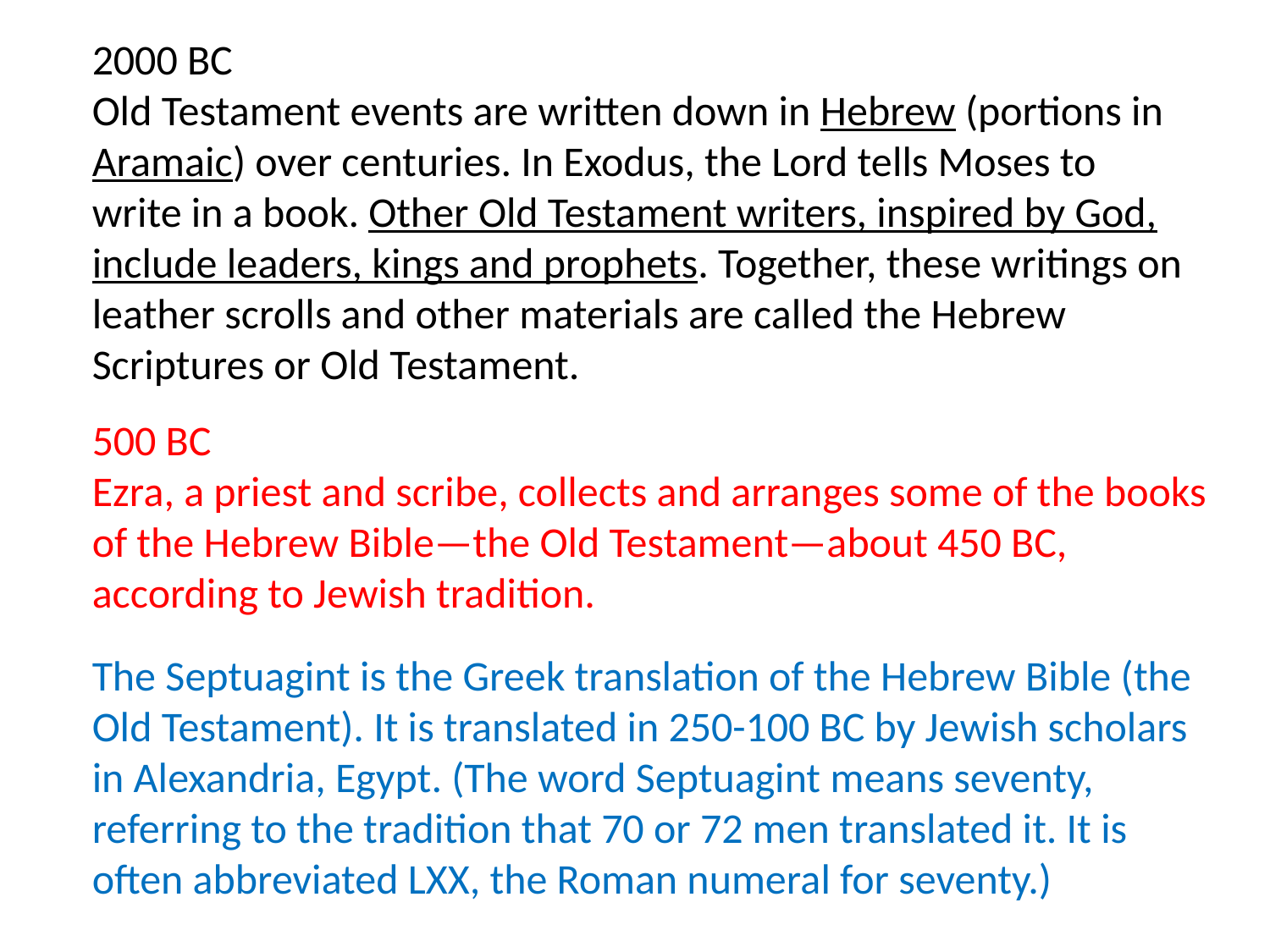

2000 BC
Old Testament events are written down in Hebrew (portions in Aramaic) over centuries. In Exodus, the Lord tells Moses to write in a book. Other Old Testament writers, inspired by God, include leaders, kings and prophets. Together, these writings on leather scrolls and other materials are called the Hebrew Scriptures or Old Testament.

500 BC
Ezra, a priest and scribe, collects and arranges some of the books of the Hebrew Bible—the Old Testament—about 450 BC, according to Jewish tradition.

The Septuagint is the Greek translation of the Hebrew Bible (the Old Testament). It is translated in 250-100 BC by Jewish scholars in Alexandria, Egypt. (The word Septuagint means seventy, referring to the tradition that 70 or 72 men translated it. It is often abbreviated LXX, the Roman numeral for seventy.)